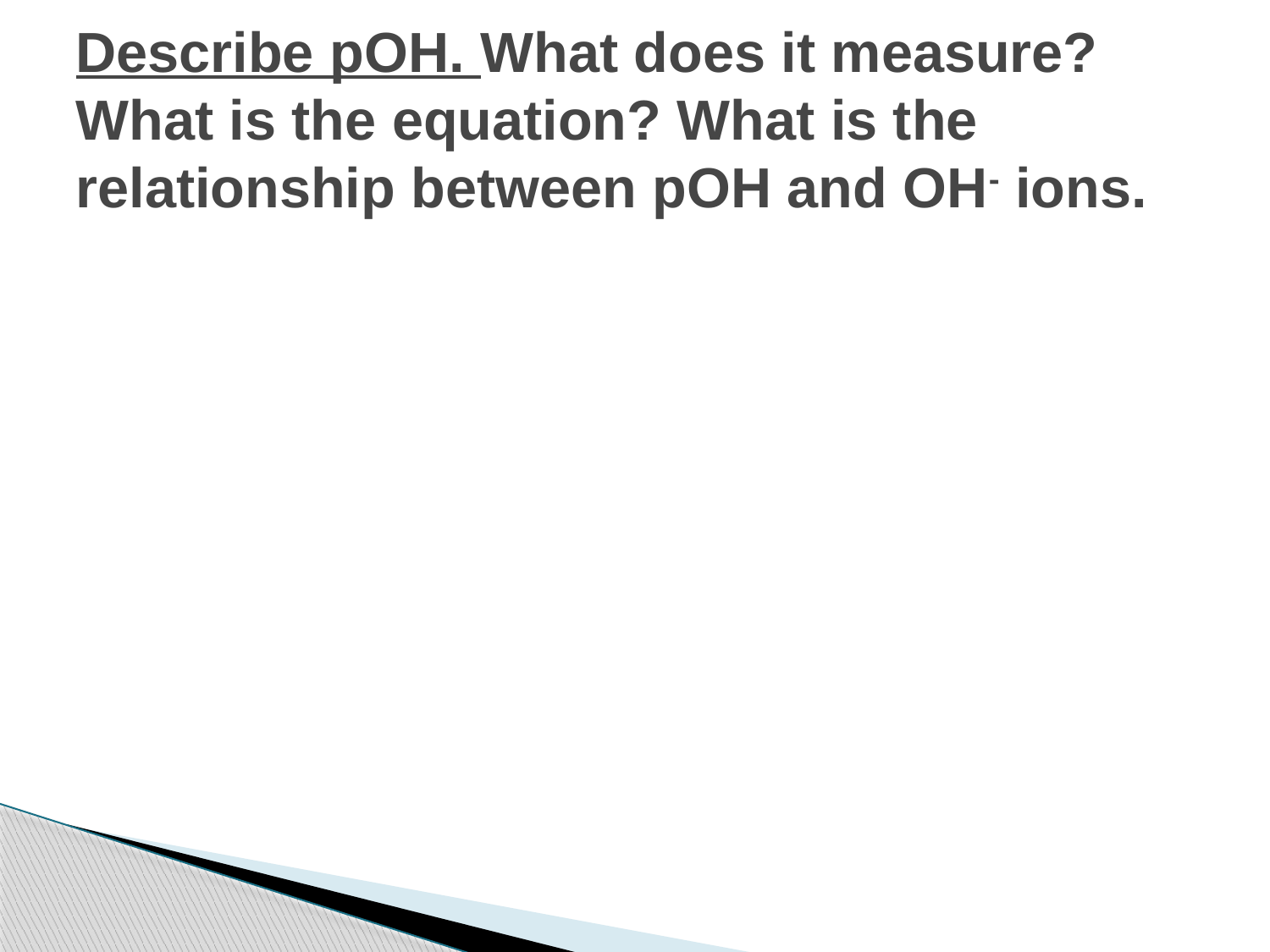

# Describe pOH. What does it measure? What is the equation? What is the relationship between pOH and OH- ions.